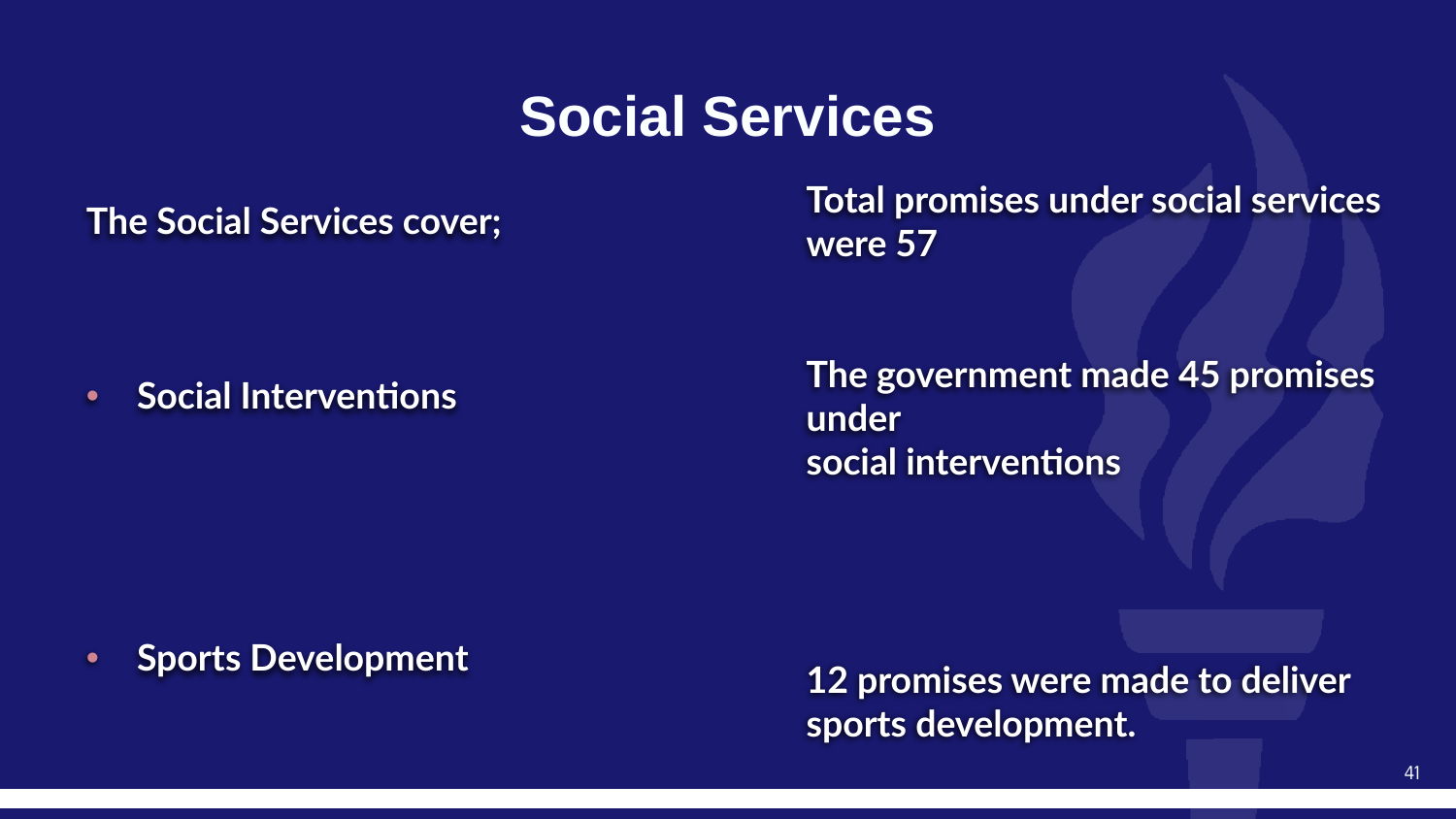

# Social Services
Total promises under social services were 57

The government made 45 promises under
social interventions

12 promises were made to deliver sports development.

The Social Services cover;

Social Interventions

Sports Development
41